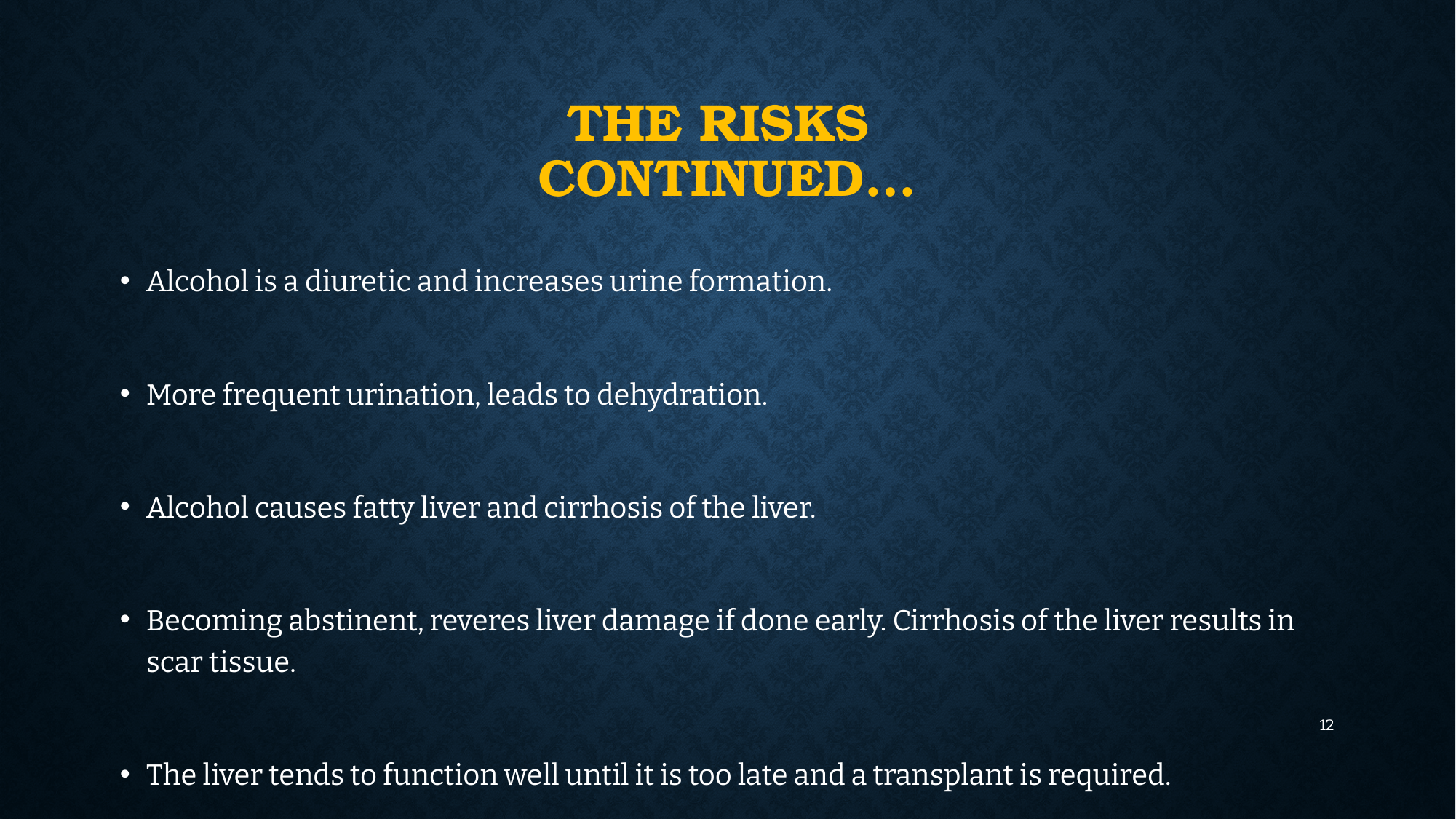

# The risks continued…
Alcohol is a diuretic and increases urine formation.

More frequent urination, leads to dehydration.

Alcohol causes fatty liver and cirrhosis of the liver.

Becoming abstinent, reveres liver damage if done early. Cirrhosis of the liver results in scar tissue.

The liver tends to function well until it is too late and a transplant is required.
12